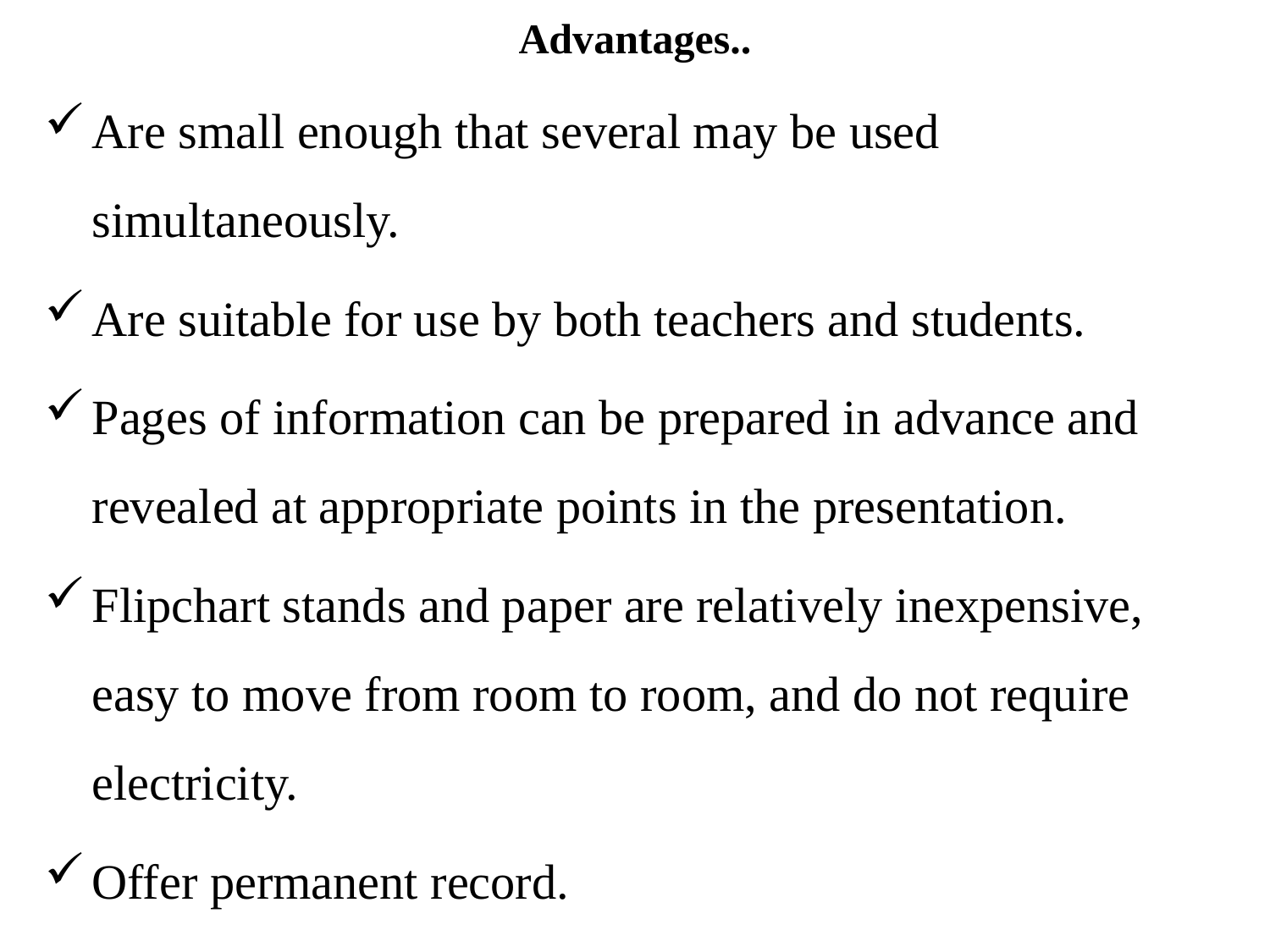

# Advantages..
Are small enough that several may be used simultaneously.
Are suitable for use by both teachers and students.
Pages of information can be prepared in advance and revealed at appropriate points in the presentation.
Flipchart stands and paper are relatively inexpensive, easy to move from room to room, and do not require electricity.
Offer permanent record.